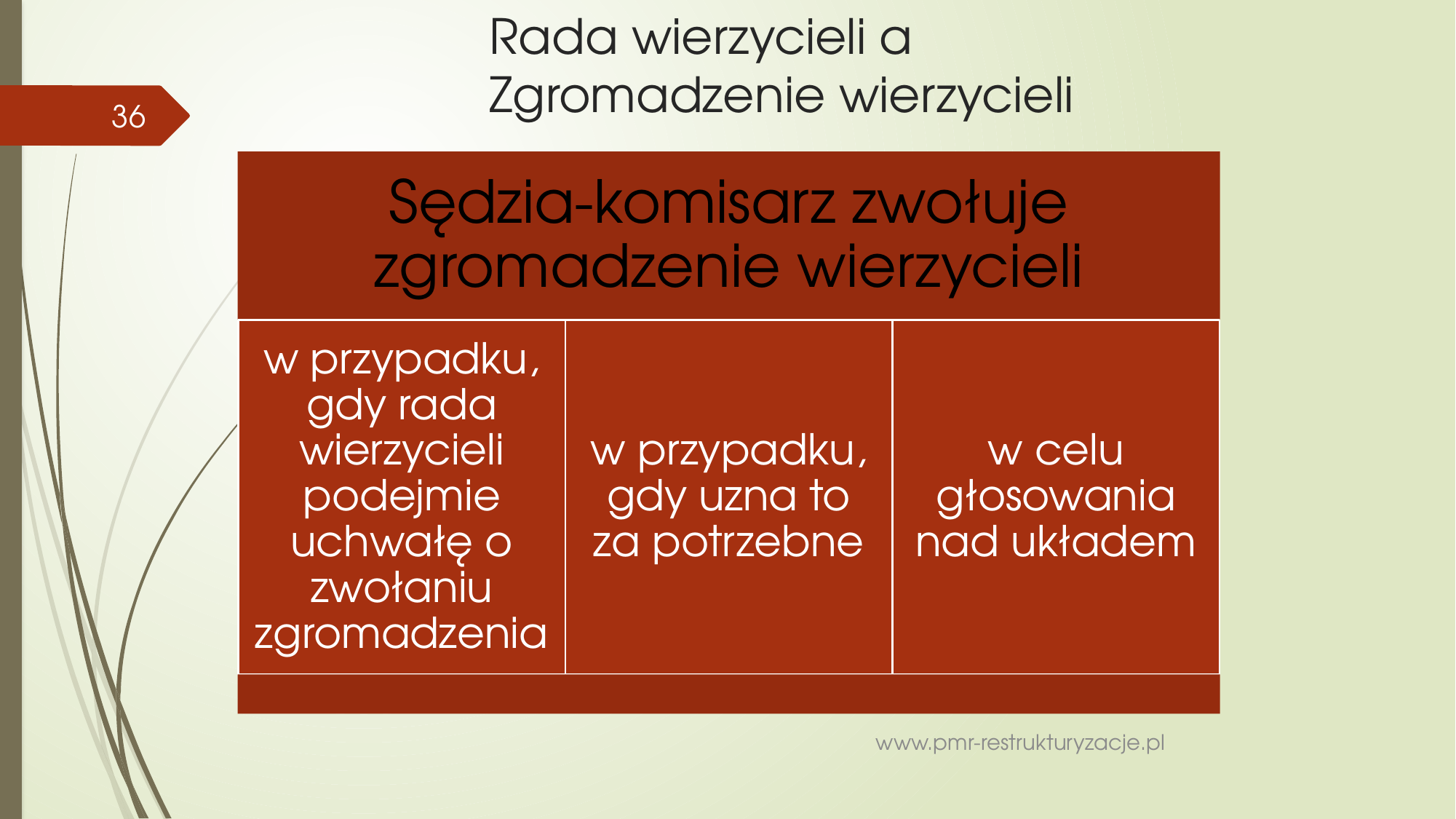

# Rada wierzycieli a Zgromadzenie wierzycieli
36
Sędzia-komisarz zwołuje zgromadzenie wierzycieli
w przypadku, gdy rada wierzycieli podejmie uchwałę o zwołaniu zgromadzenia
w przypadku, gdy uzna to za potrzebne
w celu głosowania nad układem
www.pmr-restrukturyzacje.pl